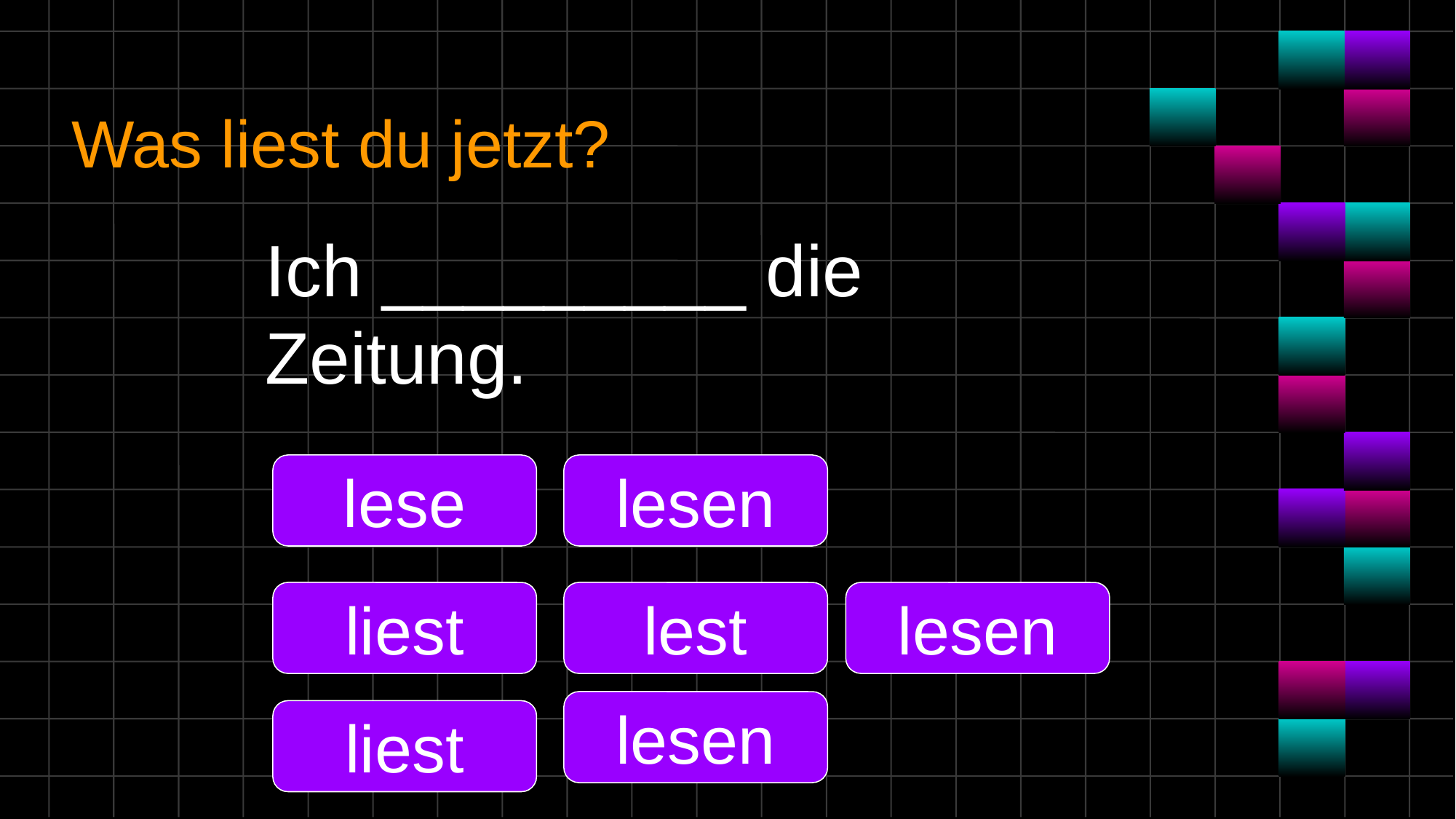

# Was liest du jetzt?
Ich _________ die Zeitung.
lese
lesen
liest
lest
lesen
lesen
liest